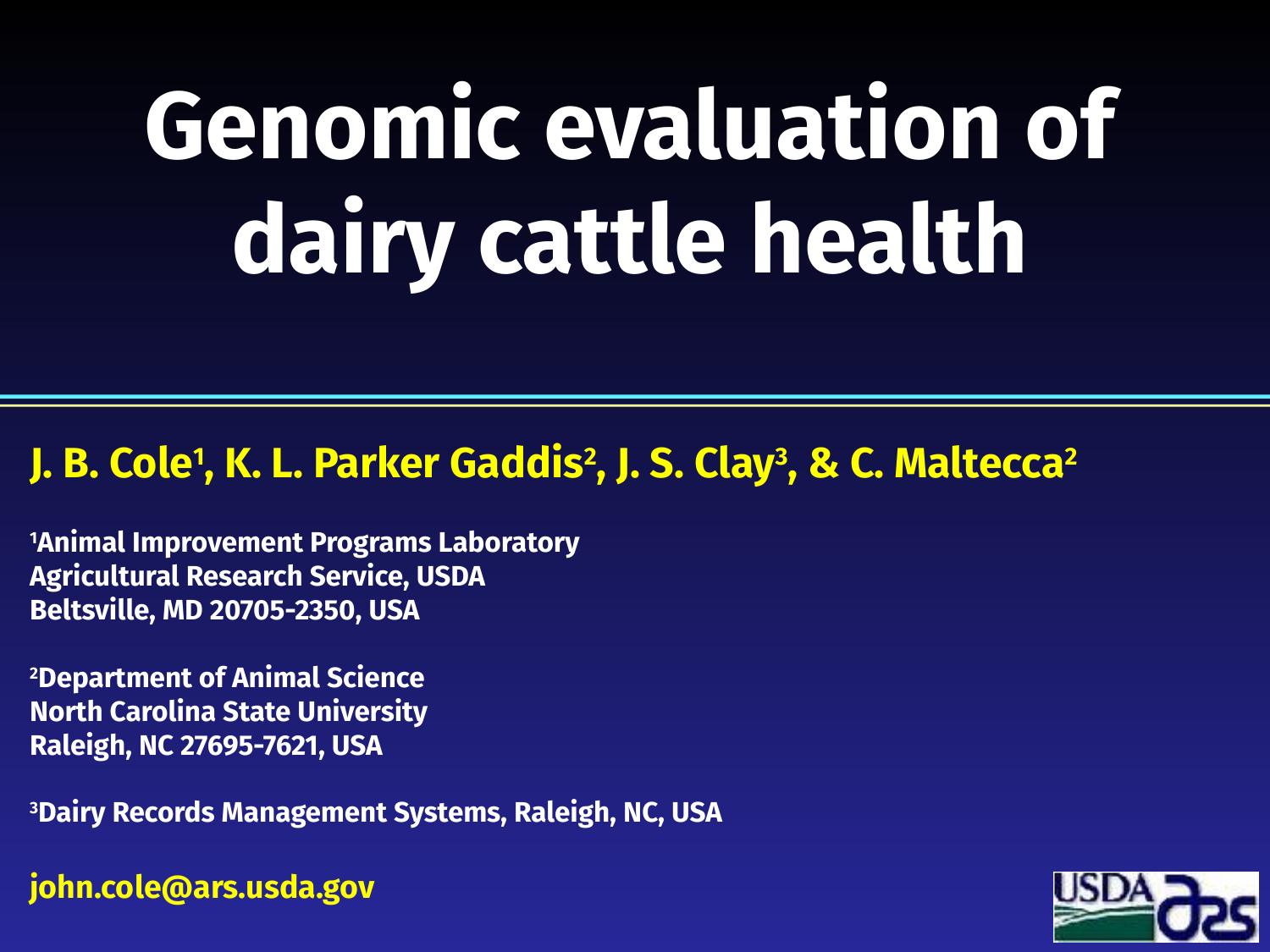

# Genomic evaluation of dairy cattle health